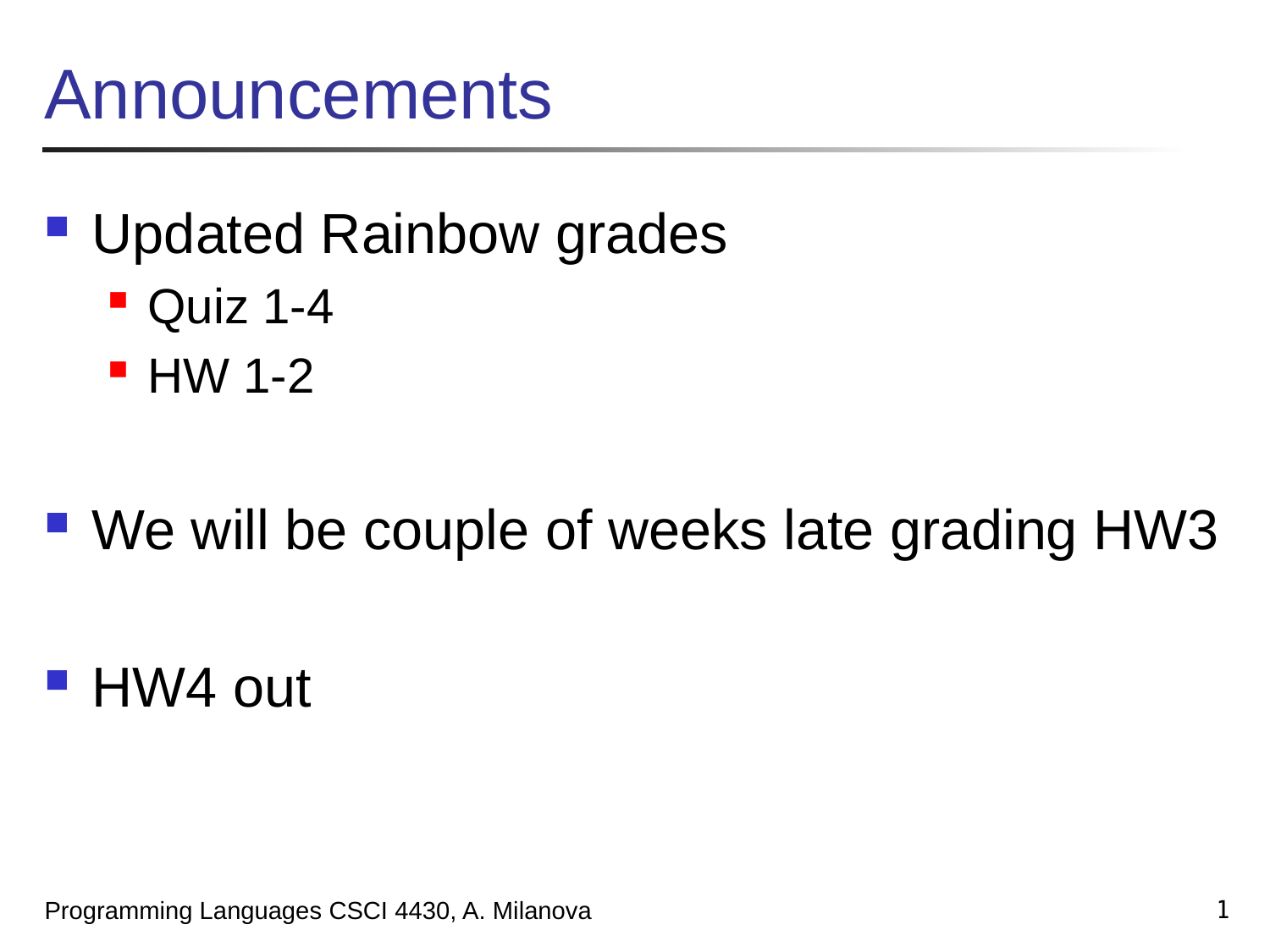

# Announcements
Updated Rainbow grades
Quiz 1-4
HW 1-2

We will be couple of weeks late grading HW3

HW4 out
1
Programming Languages CSCI 4430, A. Milanova